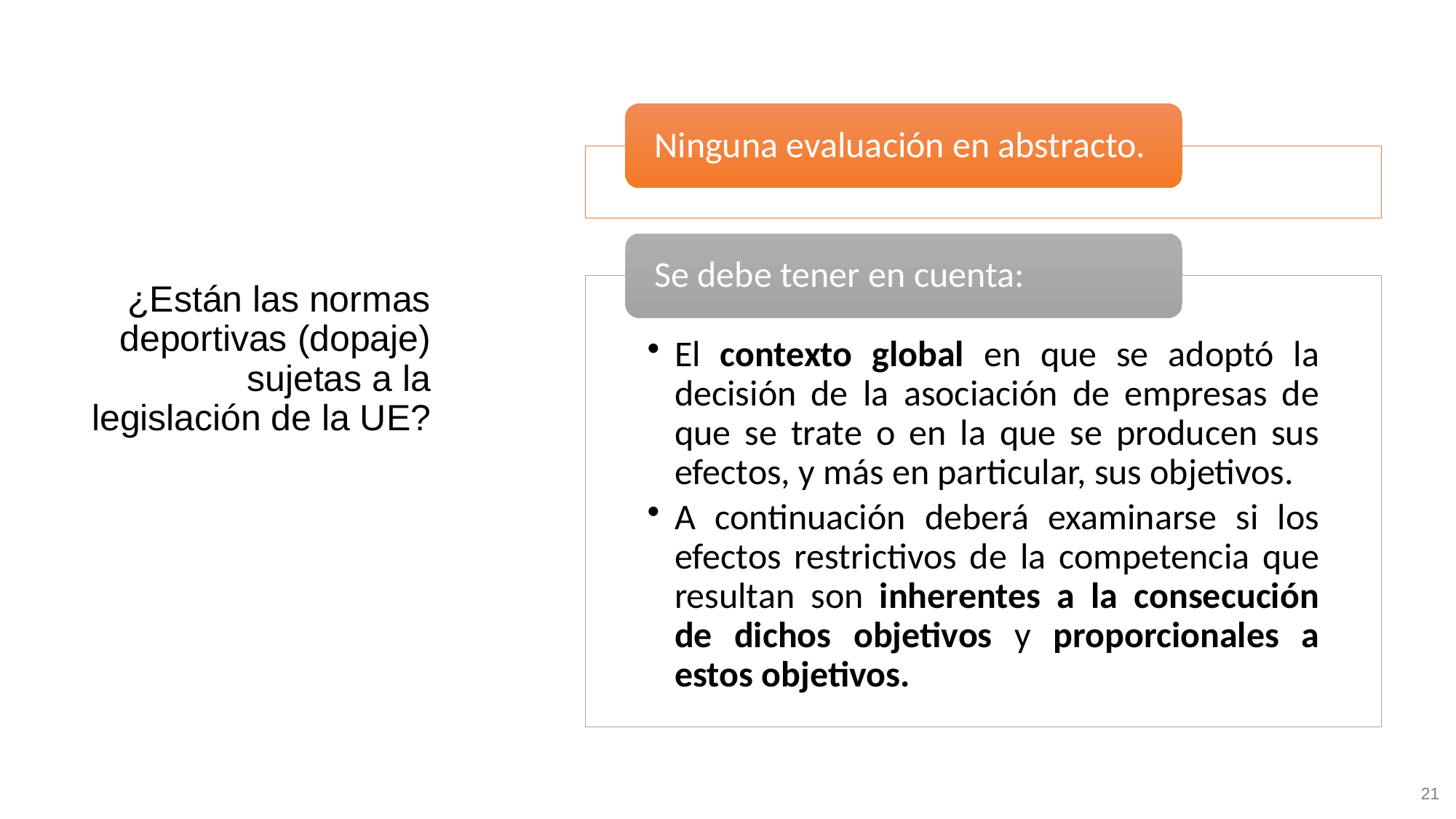

Ninguna evaluación en abstracto.
El contexto global en que se adoptó la decisión de la asociación de empresas de que se trate o en la que se producen sus efectos, y más en particular, sus objetivos.
A continuación deberá examinarse si los efectos restrictivos de la competencia que resultan son inherentes a la consecución de dichos objetivos y proporcionales a estos objetivos.
Se debe tener en cuenta:
# ¿Están las normas deportivas (dopaje) sujetas a la legislación de la UE?
21